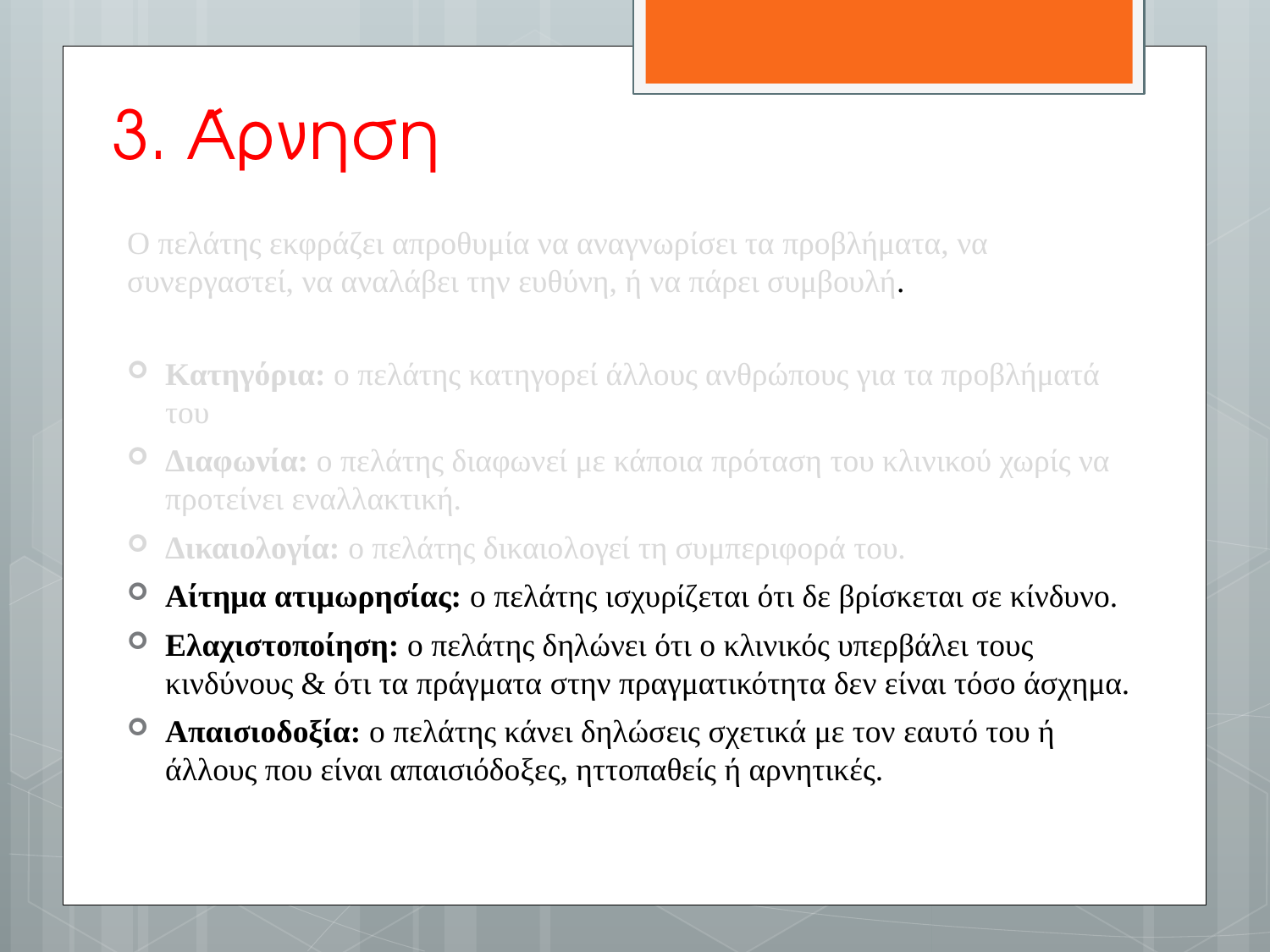

# 3. Άρνηση
Ο πελάτης εκφράζει απροθυμία να αναγνωρίσει τα προβλήματα, να συνεργαστεί, να αναλάβει την ευθύνη, ή να πάρει συμβουλή.

Κατηγόρια: ο πελάτης κατηγορεί άλλους ανθρώπους για τα προβλήματά του
Διαφωνία: ο πελάτης διαφωνεί με κάποια πρόταση του κλινικού χωρίς να προτείνει εναλλακτική.
Δικαιολογία: ο πελάτης δικαιολογεί τη συμπεριφορά του.
Αίτημα ατιμωρησίας: ο πελάτης ισχυρίζεται ότι δε βρίσκεται σε κίνδυνο.
Ελαχιστοποίηση: ο πελάτης δηλώνει ότι ο κλινικός υπερβάλει τους κινδύνους & ότι τα πράγματα στην πραγματικότητα δεν είναι τόσο άσχημα.
Απαισιοδοξία: ο πελάτης κάνει δηλώσεις σχετικά με τον εαυτό του ή άλλους που είναι απαισιόδοξες, ηττοπαθείς ή αρνητικές.